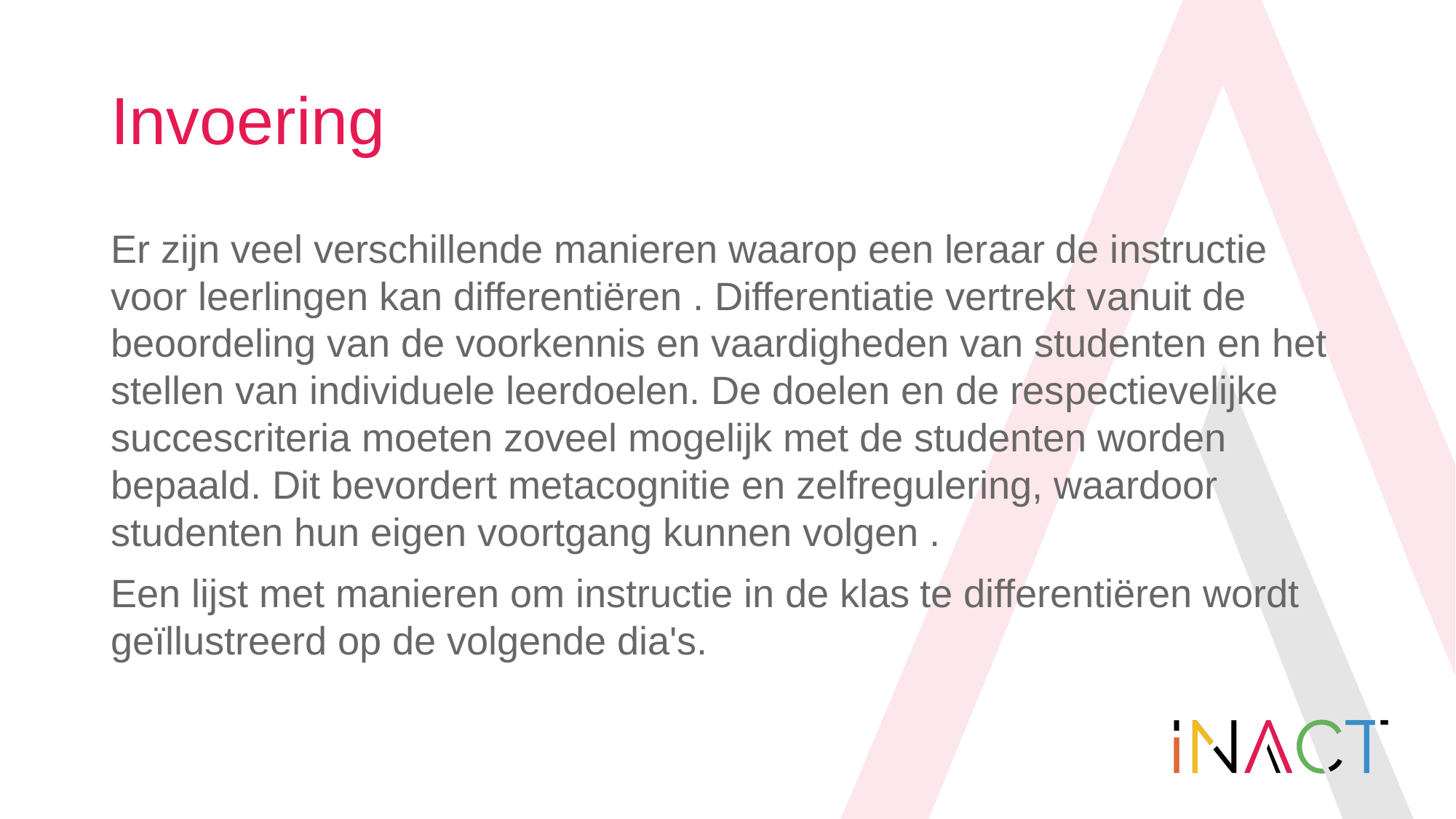

# Invoering
Er zijn veel verschillende manieren waarop een leraar de instructie voor leerlingen kan differentiëren . Differentiatie vertrekt vanuit de beoordeling van de voorkennis en vaardigheden van studenten en het stellen van individuele leerdoelen. De doelen en de respectievelijke succescriteria moeten zoveel mogelijk met de studenten worden bepaald. Dit bevordert metacognitie en zelfregulering, waardoor studenten hun eigen voortgang kunnen volgen .
Een lijst met manieren om instructie in de klas te differentiëren wordt geïllustreerd op de volgende dia's.